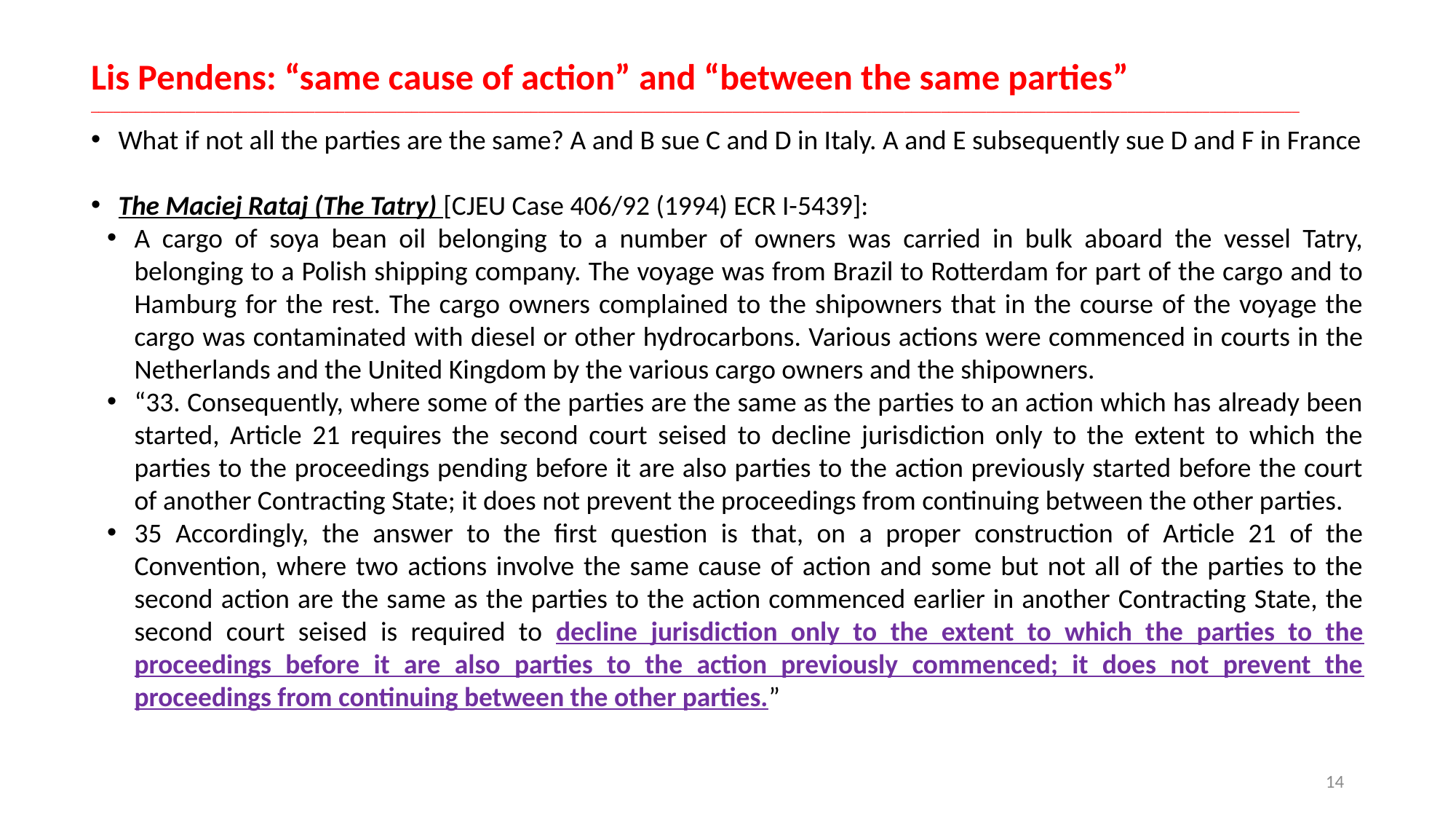

# Lis Pendens: “same cause of action” and “between the same parties” __________________________________________________________________________________________________________________________________________________________________
What if not all the parties are the same? A and B sue C and D in Italy. A and E subsequently sue D and F in France

The Maciej Rataj (The Tatry) [CJEU Case 406/92 (1994) ECR I-5439]:
A cargo of soya bean oil belonging to a number of owners was carried in bulk aboard the vessel Tatry, belonging to a Polish shipping company. The voyage was from Brazil to Rotterdam for part of the cargo and to Hamburg for the rest. The cargo owners complained to the shipowners that in the course of the voyage the cargo was contaminated with diesel or other hydrocarbons. Various actions were commenced in courts in the Netherlands and the United Kingdom by the various cargo owners and the shipowners.
“33. Consequently, where some of the parties are the same as the parties to an action which has already been started, Article 21 requires the second court seised to decline jurisdiction only to the extent to which the parties to the proceedings pending before it are also parties to the action previously started before the court of another Contracting State; it does not prevent the proceedings from continuing between the other parties.
35 Accordingly, the answer to the first question is that, on a proper construction of Article 21 of the Convention, where two actions involve the same cause of action and some but not all of the parties to the second action are the same as the parties to the action commenced earlier in another Contracting State, the second court seised is required to decline jurisdiction only to the extent to which the parties to the proceedings before it are also parties to the action previously commenced; it does not prevent the proceedings from continuing between the other parties.”

14